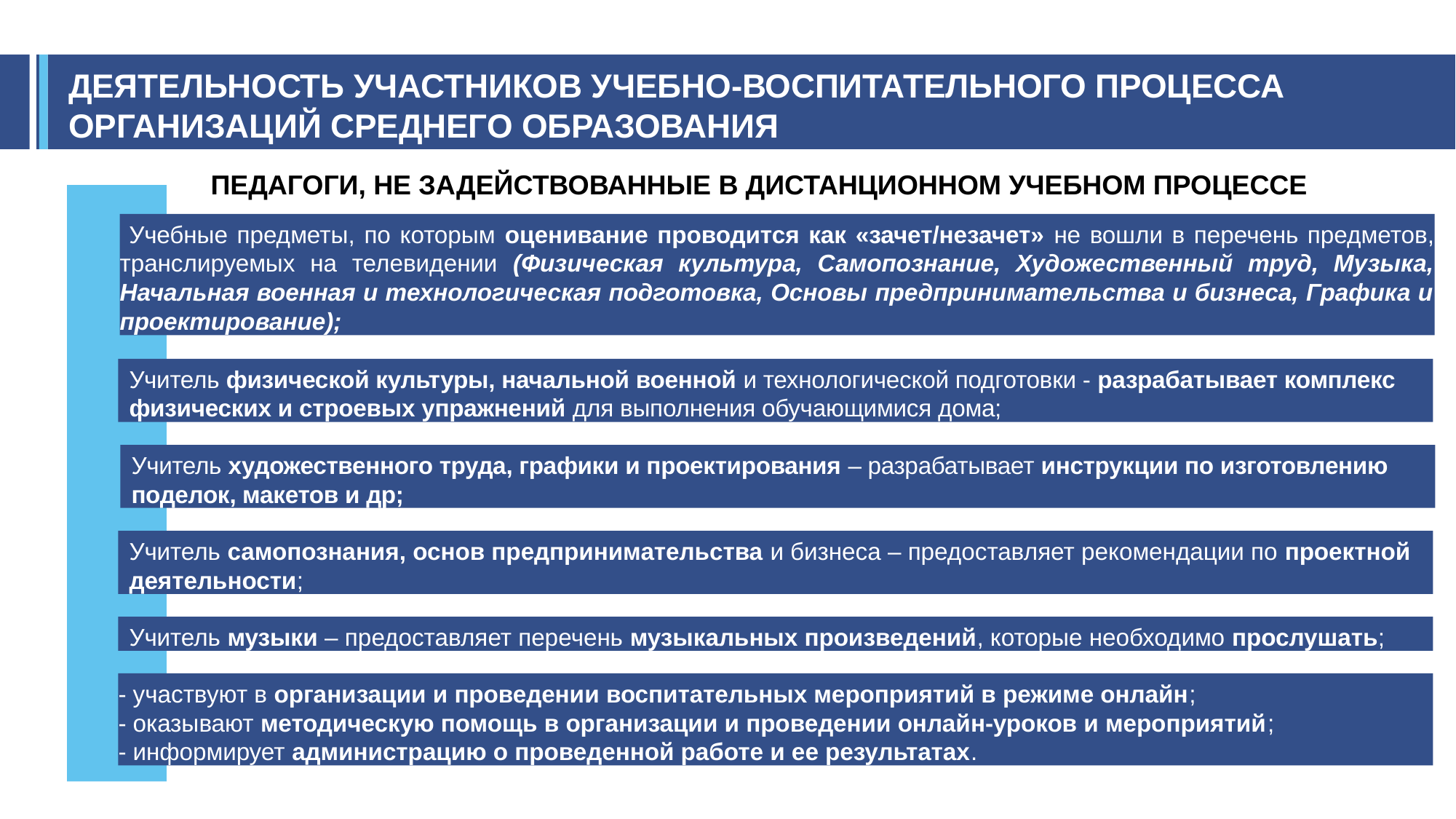

# ДЕЯТЕЛЬНОСТЬ УЧАСТНИКОВ УЧЕБНО-ВОСПИТАТЕЛЬНОГО ПРОЦЕССА ОРГАНИЗАЦИЙ СРЕДНЕГО ОБРАЗОВАНИЯ
ПЕДАГОГИ, НЕ ЗАДЕЙСТВОВАННЫЕ В ДИСТАНЦИОННОМ УЧЕБНОМ ПРОЦЕССЕ

 Учебные предметы, по которым оценивание проводится как «зачет/незачет» не вошли в перечень предметов, транслируемых на телевидении (Физическая культура, Самопознание, Художественный труд, Музыка, Начальная военная и технологическая подготовка, Основы предпринимательства и бизнеса, Графика и проектирование);
Учитель физической культуры, начальной военной и технологической подготовки - разрабатывает комплекс физических и строевых упражнений для выполнения обучающимися дома;
Учитель художественного труда, графики и проектирования – разрабатывает инструкции по изготовлению поделок, макетов и др;
Учитель самопознания, основ предпринимательства и бизнеса – предоставляет рекомендации по проектной деятельности;
Учитель музыки – предоставляет перечень музыкальных произведений, которые необходимо прослушать;
- участвуют в организации и проведении воспитательных мероприятий в режиме онлайн;
- оказывают методическую помощь в организации и проведении онлайн-уроков и мероприятий;
- информирует администрацию о проведенной работе и ее результатах.